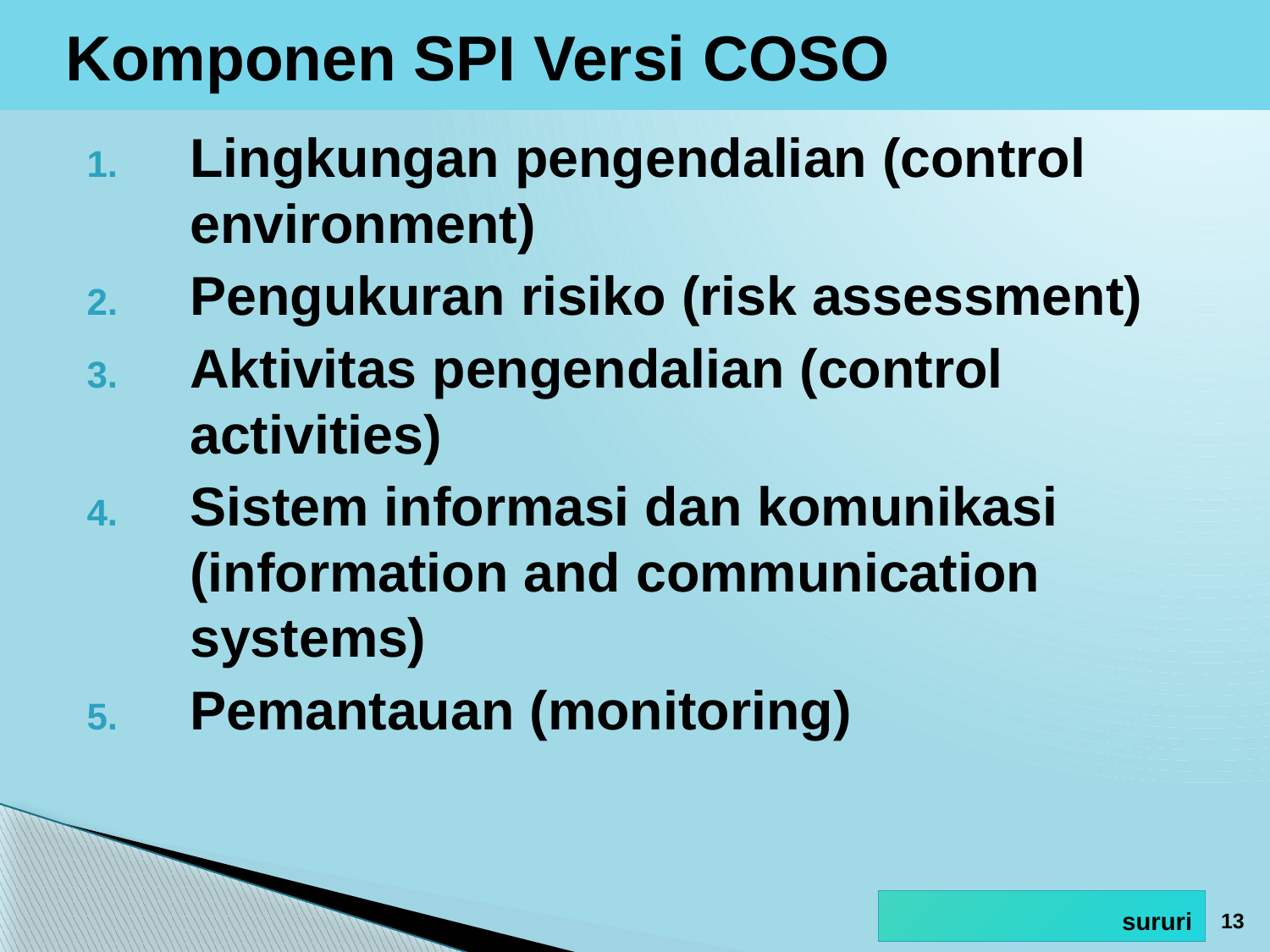

# Komponen SPI Versi COSO
Lingkungan pengendalian (control environment)
Pengukuran risiko (risk assessment)
Aktivitas pengendalian (control activities)
Sistem informasi dan komunikasi (information and communication systems)
Pemantauan (monitoring)

13
sururi